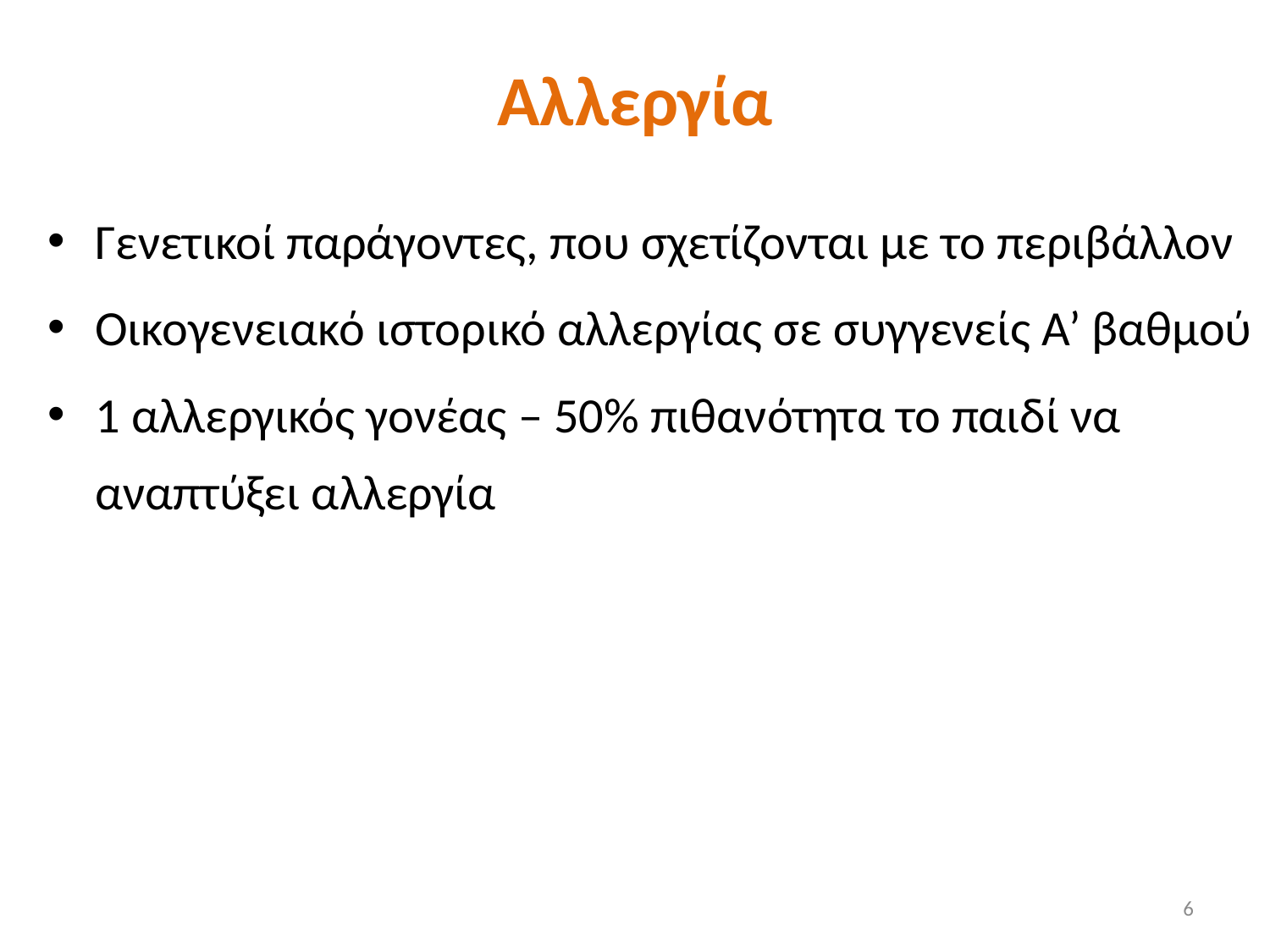

# Αλλεργία
Γενετικοί παράγοντες, που σχετίζονται με το περιβάλλον
Οικογενειακό ιστορικό αλλεργίας σε συγγενείς Α’ βαθμού
1 αλλεργικός γονέας – 50% πιθανότητα το παιδί να αναπτύξει αλλεργία

6